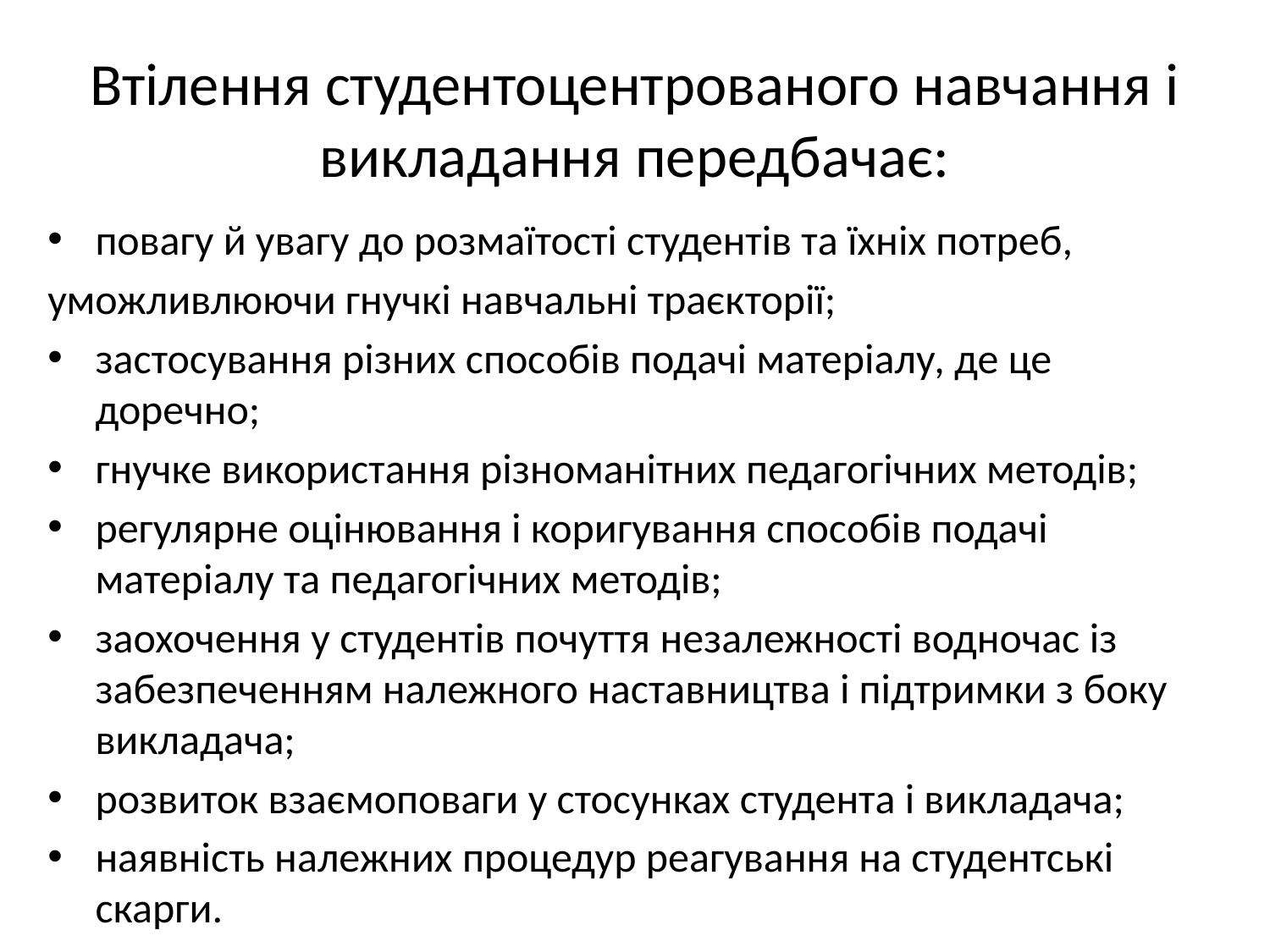

# Втілення студентоцентрованого навчання і викладання передбачає:
повагу й увагу до розмаїтості студентів та їхніх потреб,
уможливлюючи гнучкі навчальні траєкторії;
застосування різних способів подачі матеріалу, де це доречно;
гнучке використання різноманітних педагогічних методів;
регулярне оцінювання і коригування способів подачі матеріалу та педагогічних методів;
заохочення у студентів почуття незалежності водночас із забезпеченням належного наставництва і підтримки з боку викладача;
розвиток взаємоповаги у стосунках студента і викладача;
наявність належних процедур реагування на студентські скарги.